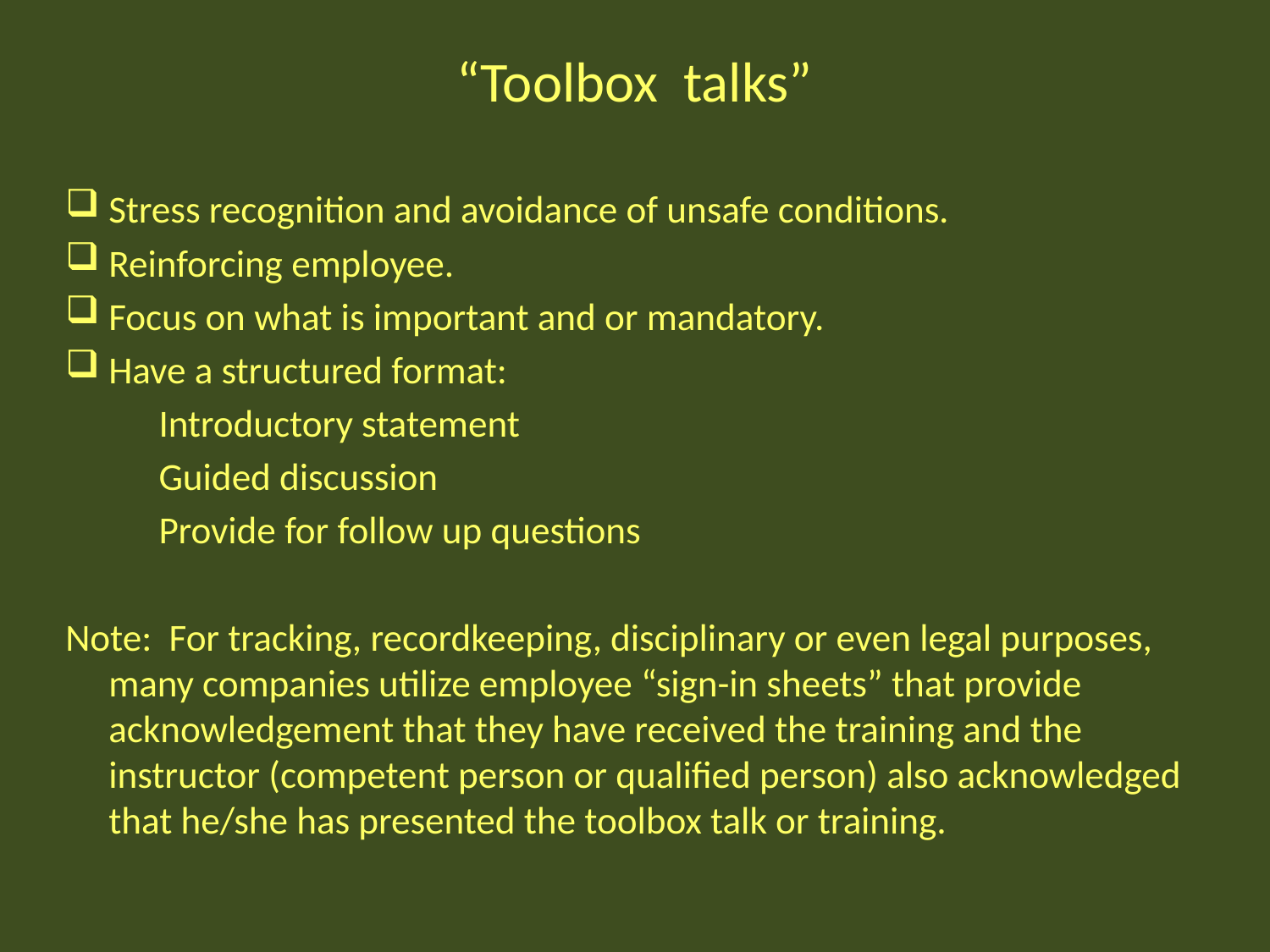

# “Toolbox  talks”
Stress recognition and avoidance of unsafe conditions.
Reinforcing employee.
Focus on what is important and or mandatory.
Have a structured format:
	Introductory statement
	Guided discussion
	Provide for follow up questions

Note:  For tracking, recordkeeping, disciplinary or even legal purposes, many companies utilize employee “sign-in sheets” that provide  acknowledgement that they have received the training and the instructor (competent person or qualified person) also acknowledged that he/she has presented the toolbox talk or training.